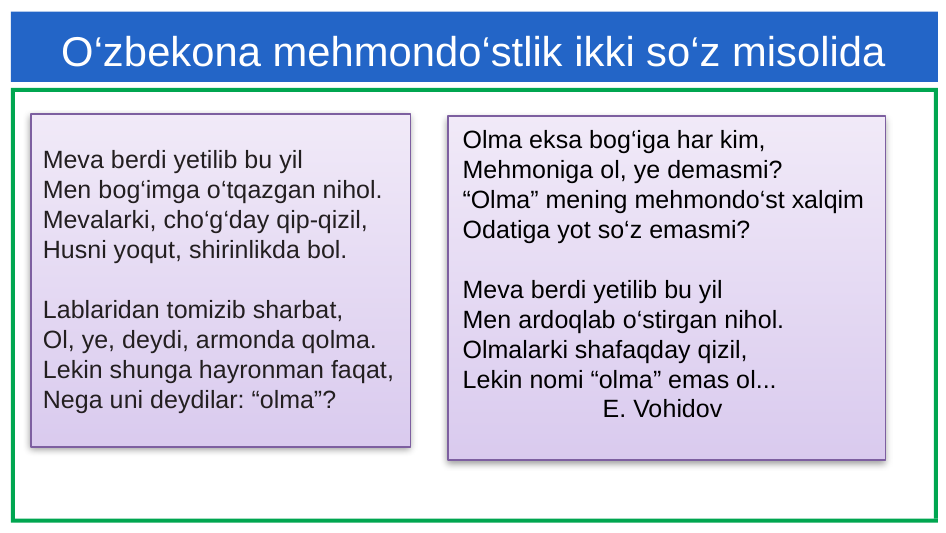

# O‘zbekona mehmondo‘stlik ikki so‘z misolida

Meva berdi yetilib bu yil
Men bog‘imga o‘tqazgan nihol.
Mevalarki, cho‘g‘day qip-qizil,
Husni yoqut, shirinlikda bol.

Lablaridan tomizib sharbat,
Ol, ye, deydi, armonda qolma.
Lekin shunga hayronman faqat,
Nega uni deydilar: “olma”?

Olma eksa bog‘iga har kim,
Mehmoniga ol, ye demasmi?
“Olma” mening mehmondo‘st xalqim
Odatiga yot so‘z emasmi?

Meva berdi yetilib bu yil
Men ardoqlab o‘stirgan nihol.
Olmalarki shafaqday qizil,
Lekin nomi “olma” emas ol...
                    E. Vohidov